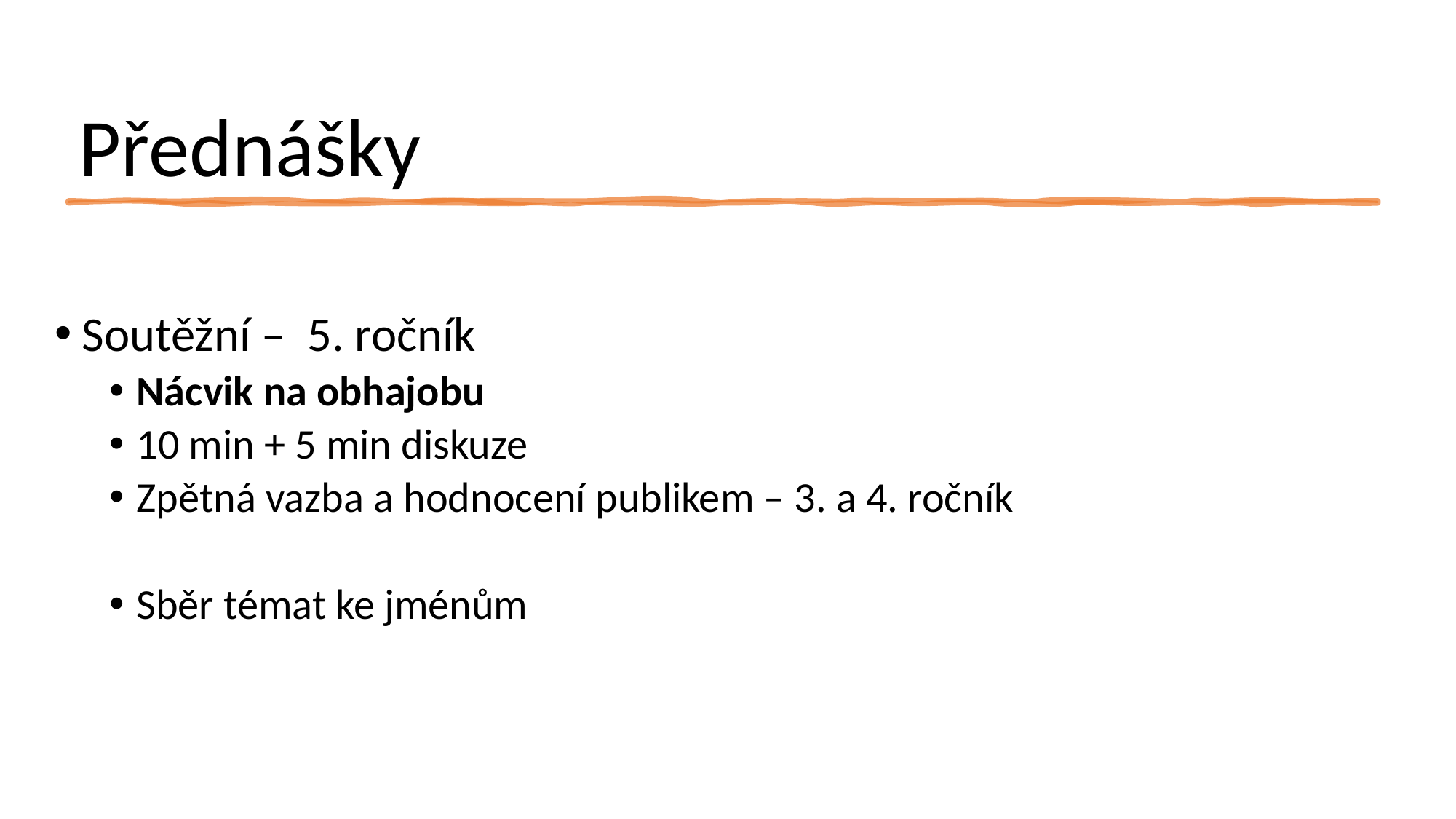

# Přednášky

Soutěžní –  5. ročník
Nácvik na obhajobu
10 min + 5 min diskuze
Zpětná vazba a hodnocení publikem – 3. a 4. ročník

Sběr témat ke jménům